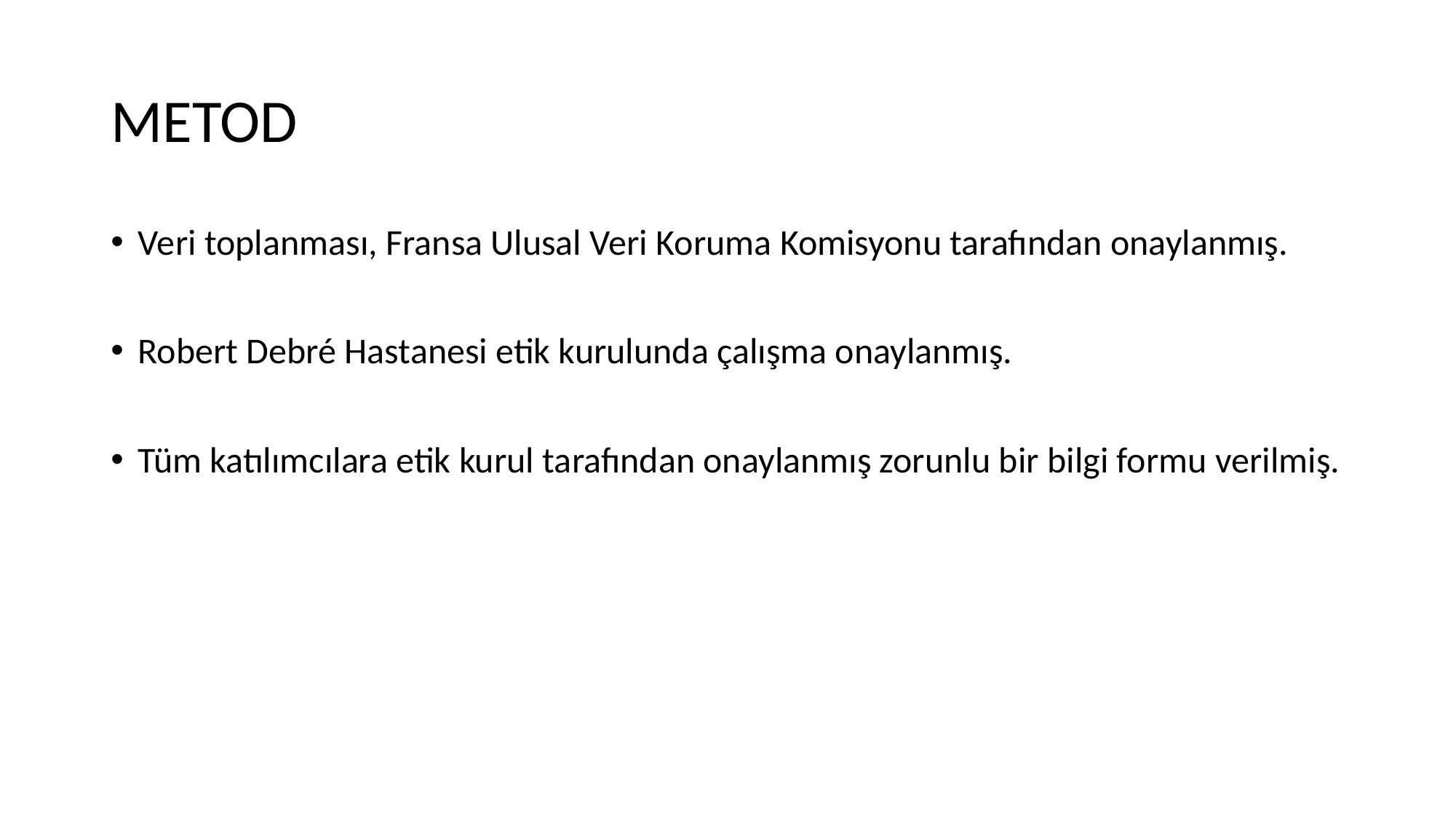

# METOD
Veri toplanması, Fransa Ulusal Veri Koruma Komisyonu tarafından onaylanmış.

Robert Debré Hastanesi etik kurulunda çalışma onaylanmış.

Tüm katılımcılara etik kurul tarafından onaylanmış zorunlu bir bilgi formu verilmiş.